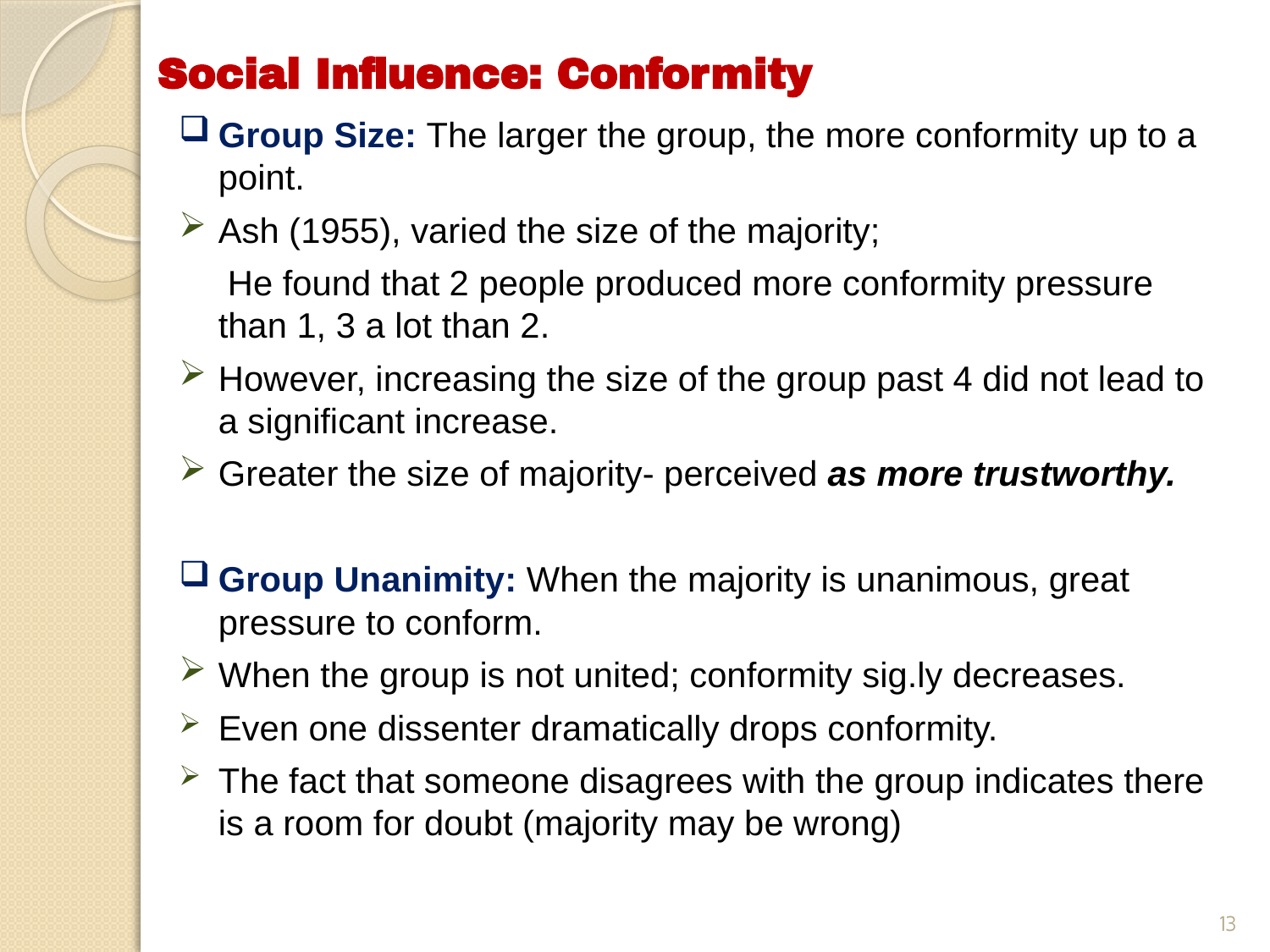

Social Influence: Conformity
Group Size: The larger the group, the more conformity up to a point.
Ash (1955), varied the size of the majority;
     He found that 2 people produced more conformity pressure than 1, 3 a lot than 2.
However, increasing the size of the group past 4 did not lead to a significant increase.
Greater the size of majority- perceived as more trustworthy.

Group Unanimity: When the majority is unanimous, great pressure to conform.
When the group is not united; conformity sig.ly decreases.
Even one dissenter dramatically drops conformity.
The fact that someone disagrees with the group indicates there is a room for doubt (majority may be wrong)

13